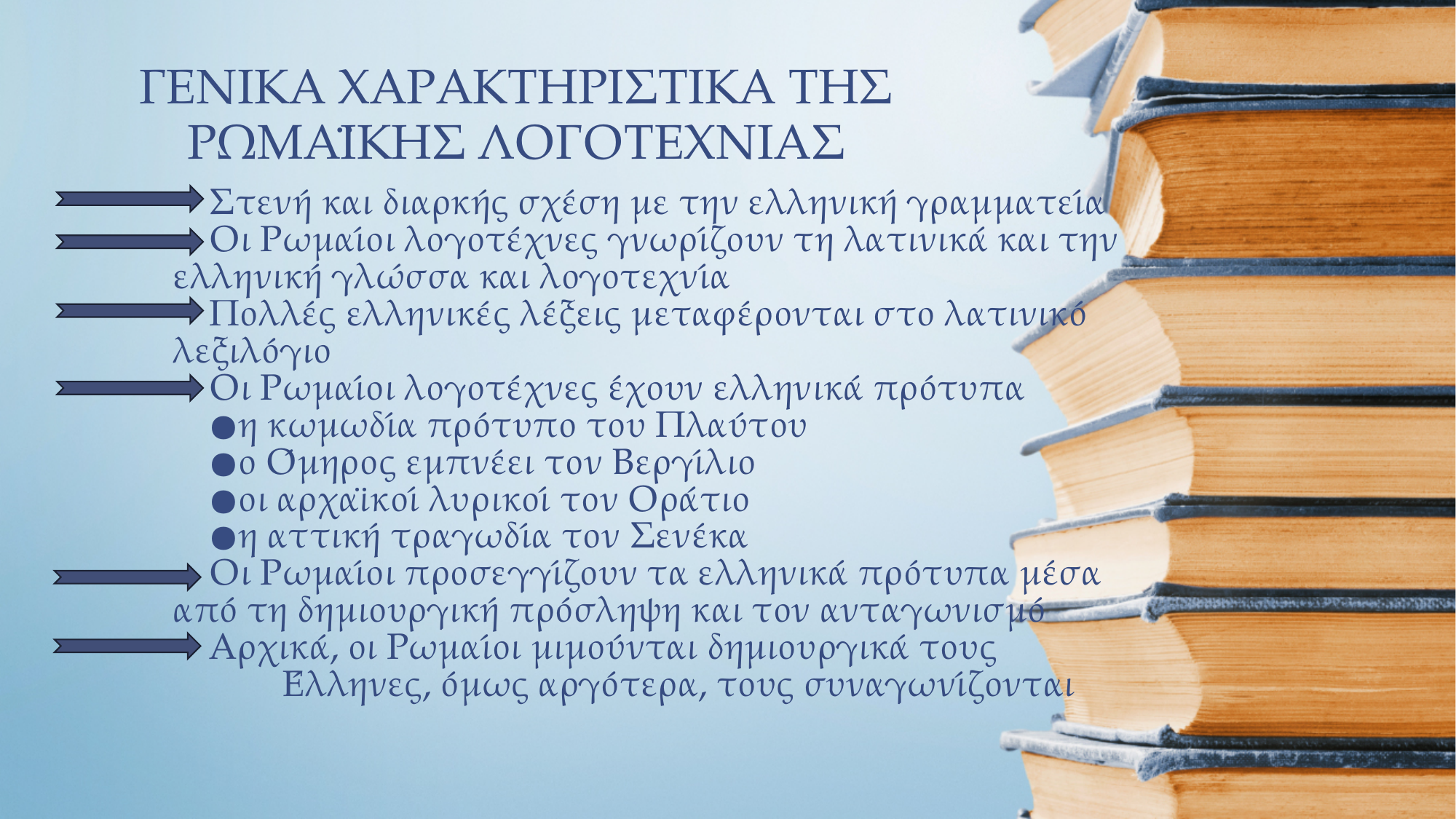

ΓΕΝΙΚΑ ΧΑΡΑΚΤΗΡΙΣΤΙΚΑ ΤΗΣ ΡΩΜΑΪΚΗΣ ΛΟΓΟΤΕΧΝΙΑΣ
# Στενή και διαρκής σχέση με την ελληνική γραμματεία Οι Ρωμαίοι λογοτέχνες γνωρίζουν τη λατινικά και την  	  ελληνική γλώσσα και λογοτεχνία Πολλές ελληνικές λέξεις μεταφέρονται στο λατινικό  	  λεξιλόγιο Οι Ρωμαίοι λογοτέχνες έχουν ελληνικά πρότυπα ●η κωμωδία πρότυπο του Πλαύτου ●ο Όμηρος εμπνέει τον Βεργίλιο ●οι αρχαϊκοί λυρικοί τον Οράτιο ●η αττική τραγωδία τον Σενέκα Οι Ρωμαίοι προσεγγίζουν τα ελληνικά πρότυπα μέσα  	  από τη δημιουργική πρόσληψη και τον ανταγωνισμό Αρχικά, οι Ρωμαίοι μιμούνται δημιουργικά τους    	  	  Έλληνες, όμως αργότερα, τους συναγωνίζονται